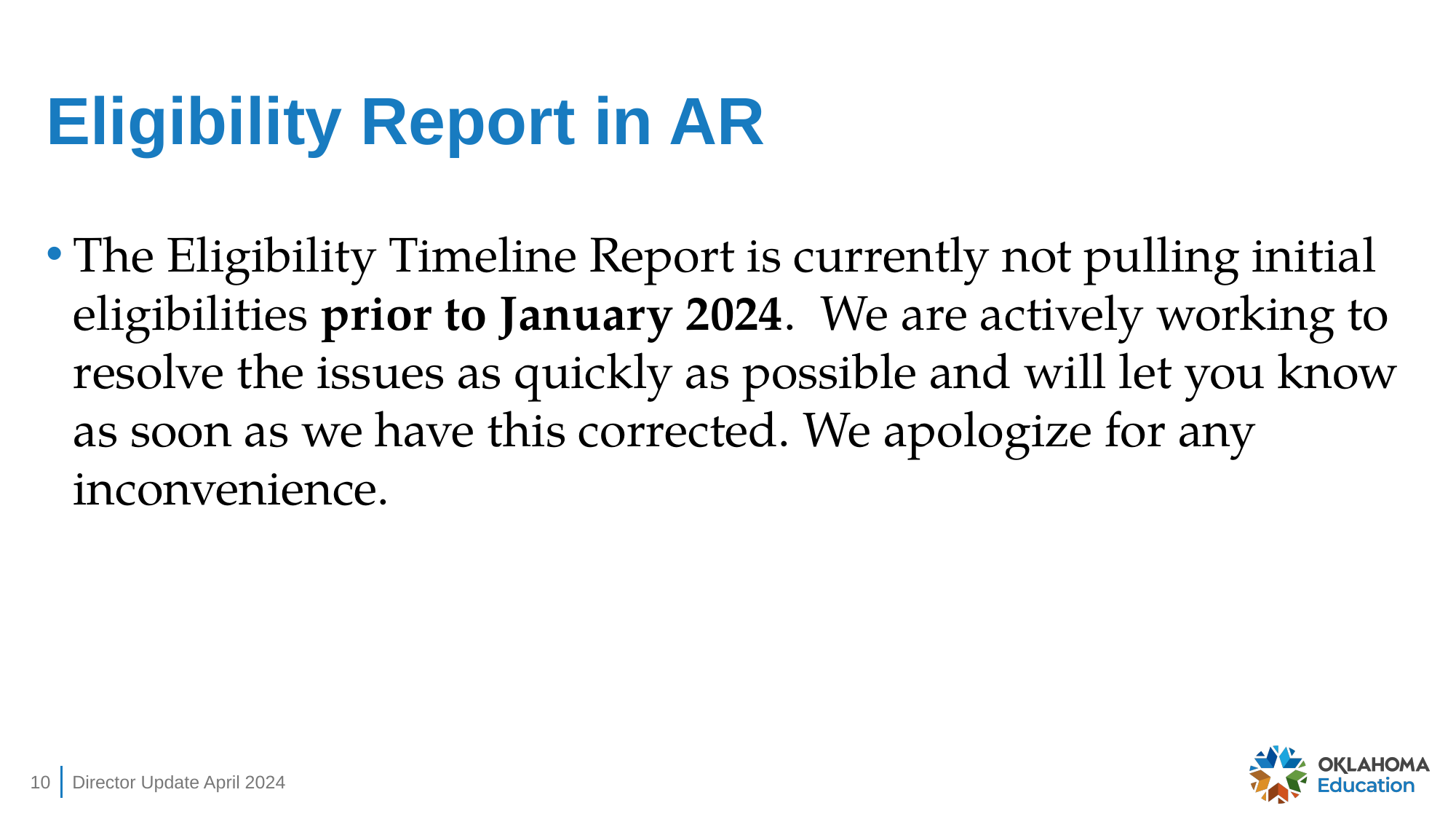

# Eligibility Report in AR
The Eligibility Timeline Report is currently not pulling initial eligibilities prior to January 2024.  We are actively working to resolve the issues as quickly as possible and will let you know as soon as we have this corrected. We apologize for any inconvenience.
10
Director Update April 2024